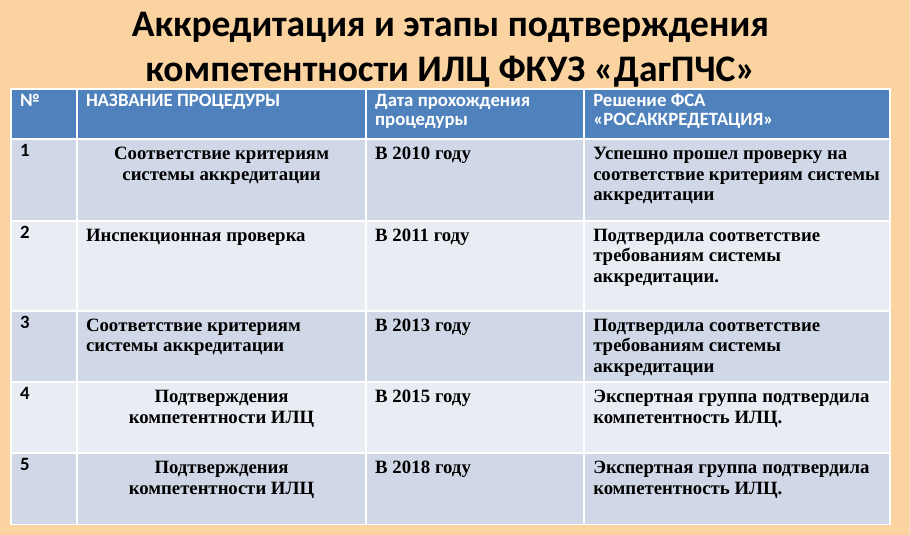

# Аккредитация и этапы подтверждения компетентности ИЛЦ ФКУЗ «ДагПЧС»
| № | НАЗВАНИЕ ПРОЦЕДУРЫ | Дата прохождения процедуры | Решение ФСА «РОСАККРЕДЕТАЦИЯ» |
| --- | --- | --- | --- |
| 1 | Соответствие критериям системы аккредитации | В 2010 году | Успешно прошел проверку на соответствие критериям системы аккредитации |
| 2 | Инспекционная проверка | В 2011 году | Подтвердила соответствие требованиям системы аккредитации. |
| 3 | Соответствие критериям системы аккредитации | В 2013 году | Подтвердила соответствие требованиям системы аккредитации |
| 4 | Подтверждения компетентности ИЛЦ | В 2015 году | Экспертная группа подтвердила компетентность ИЛЦ. |
| 5 | Подтверждения компетентности ИЛЦ | В 2018 году | Экспертная группа подтвердила компетентность ИЛЦ. |